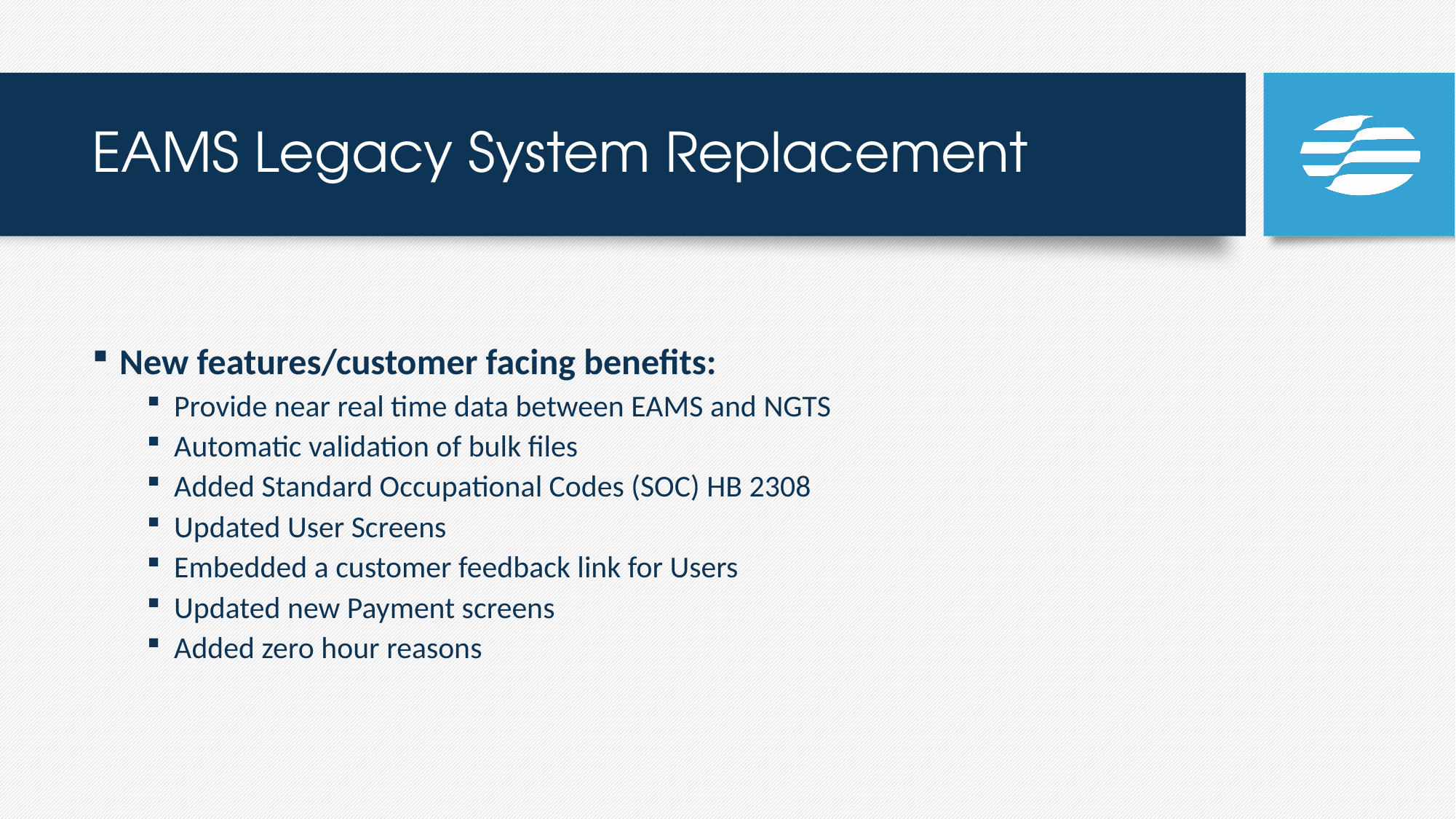

# EAMS Legacy System Replacement

New features/customer facing benefits:
Provide near real time data between EAMS and NGTS
Automatic validation of bulk files
Added Standard Occupational Codes (SOC) HB 2308
Updated User Screens
Embedded a customer feedback link for Users
Updated new Payment screens
Added zero hour reasons